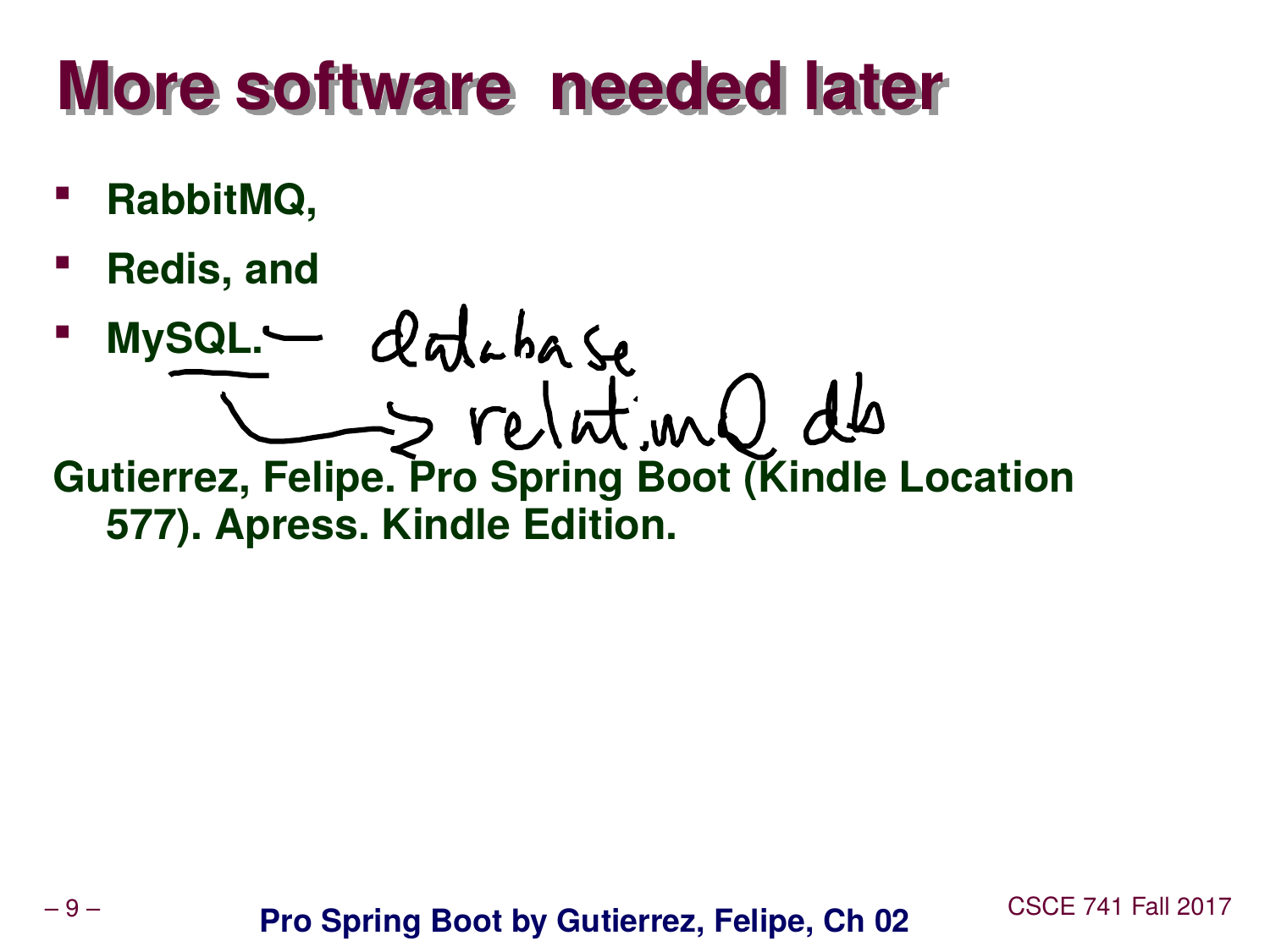

# More software  needed later
RabbitMQ,
Redis, and
MySQL.

Gutierrez, Felipe. Pro Spring Boot (Kindle Location 577). Apress. Kindle Edition.

Pro Spring Boot by Gutierrez, Felipe, Ch 02